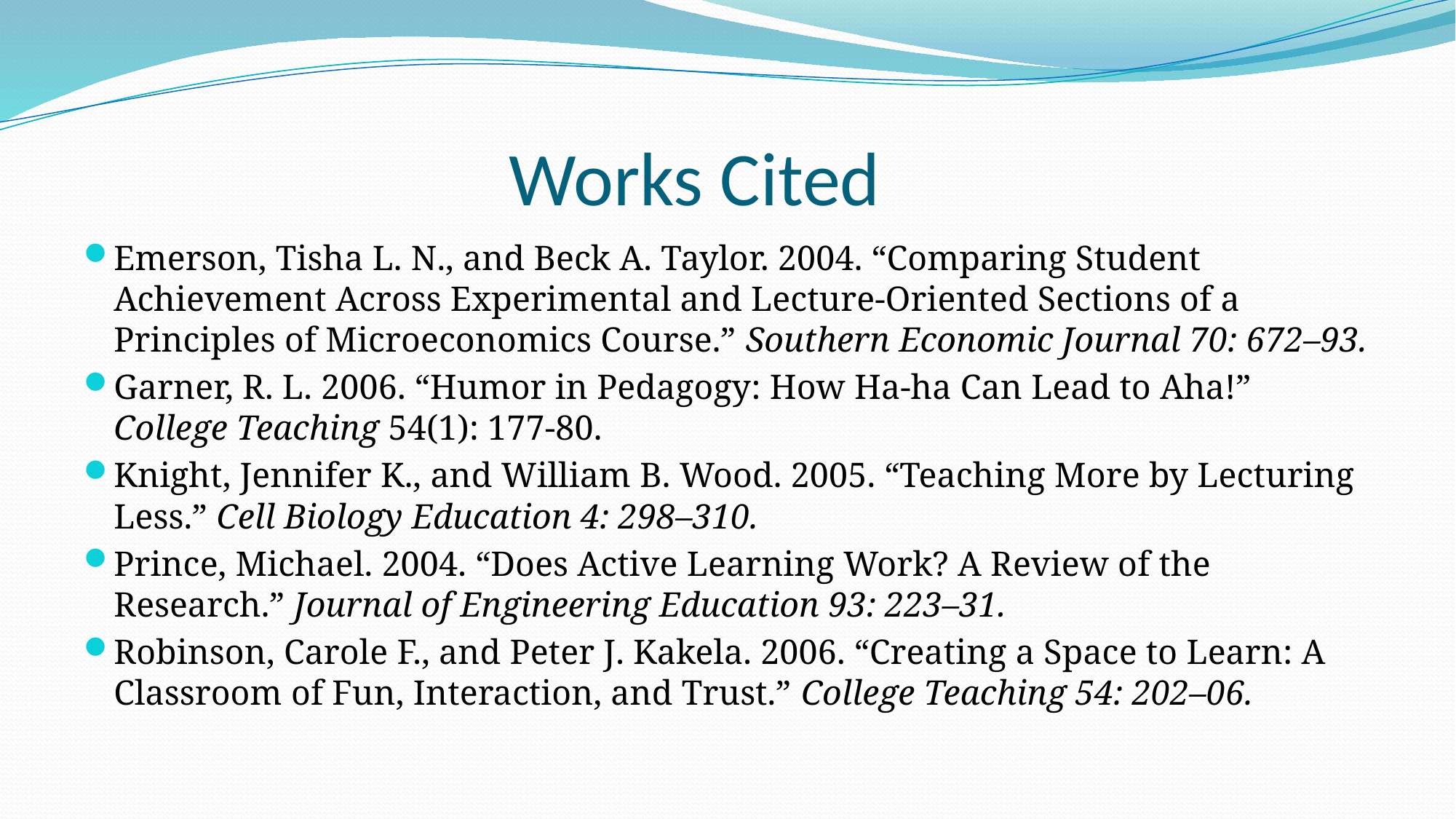

# Works Cited
Emerson, Tisha L. N., and Beck A. Taylor. 2004. “Comparing Student Achievement Across Experimental and Lecture-Oriented Sections of a Principles of Microeconomics Course.” Southern Economic Journal 70: 672–93.
Garner, R. L. 2006. “Humor in Pedagogy: How Ha-ha Can Lead to Aha!” College Teaching 54(1): 177-80.
Knight, Jennifer K., and William B. Wood. 2005. “Teaching More by Lecturing Less.” Cell Biology Education 4: 298–310.
Prince, Michael. 2004. “Does Active Learning Work? A Review of the Research.” Journal of Engineering Education 93: 223–31.
Robinson, Carole F., and Peter J. Kakela. 2006. “Creating a Space to Learn: A Classroom of Fun, Interaction, and Trust.” College Teaching 54: 202–06.